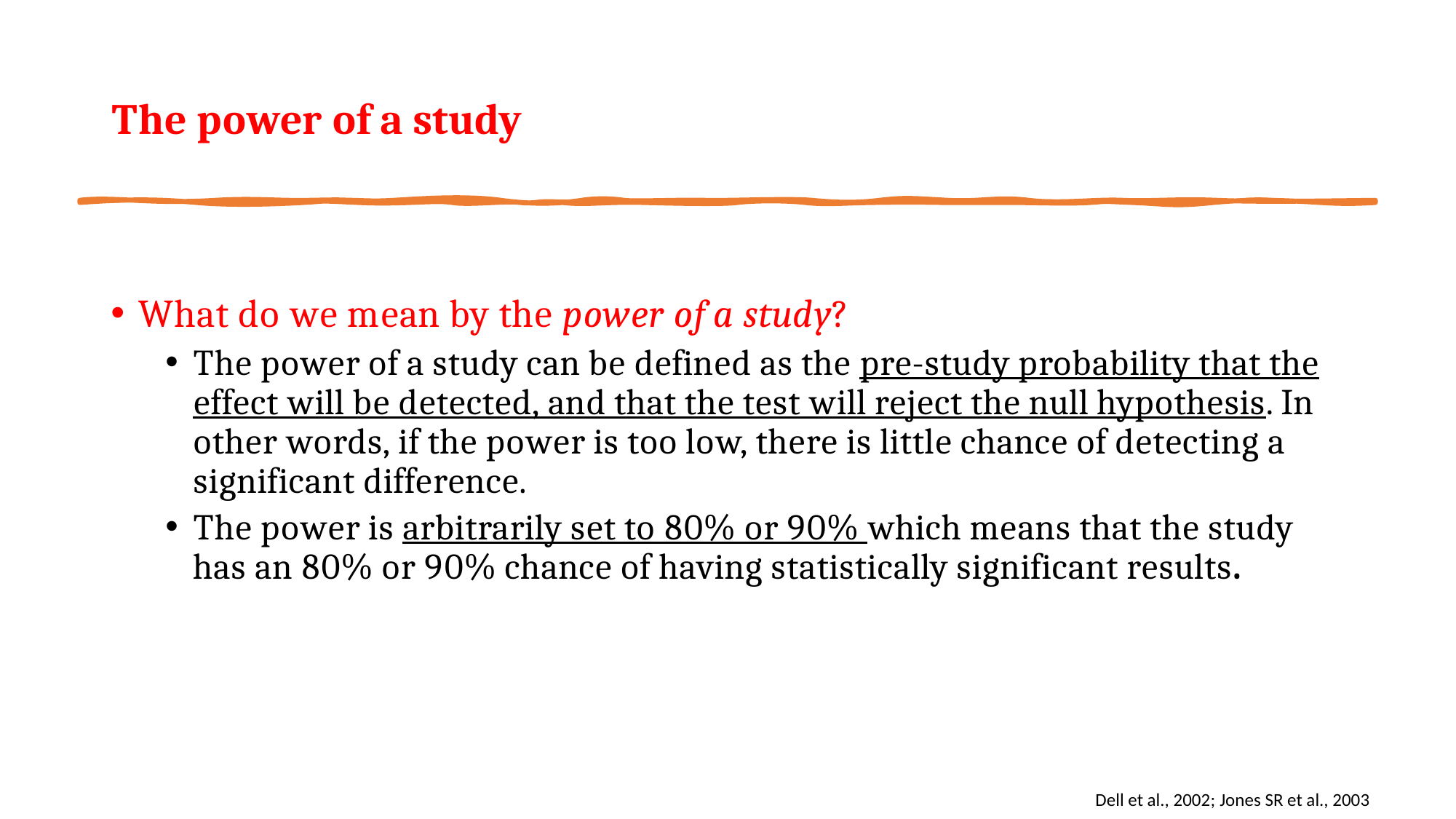

# The power of a study

What do we mean by the power of a study?
The power of a study can be defined as the pre-study probability that the effect will be detected, and that the test will reject the null hypothesis. In other words, if the power is too low, there is little chance of detecting a significant difference.
The power is arbitrarily set to 80% or 90% which means that the study has an 80% or 90% chance of having statistically significant results.

Dell et al., 2002; Jones SR et al., 2003